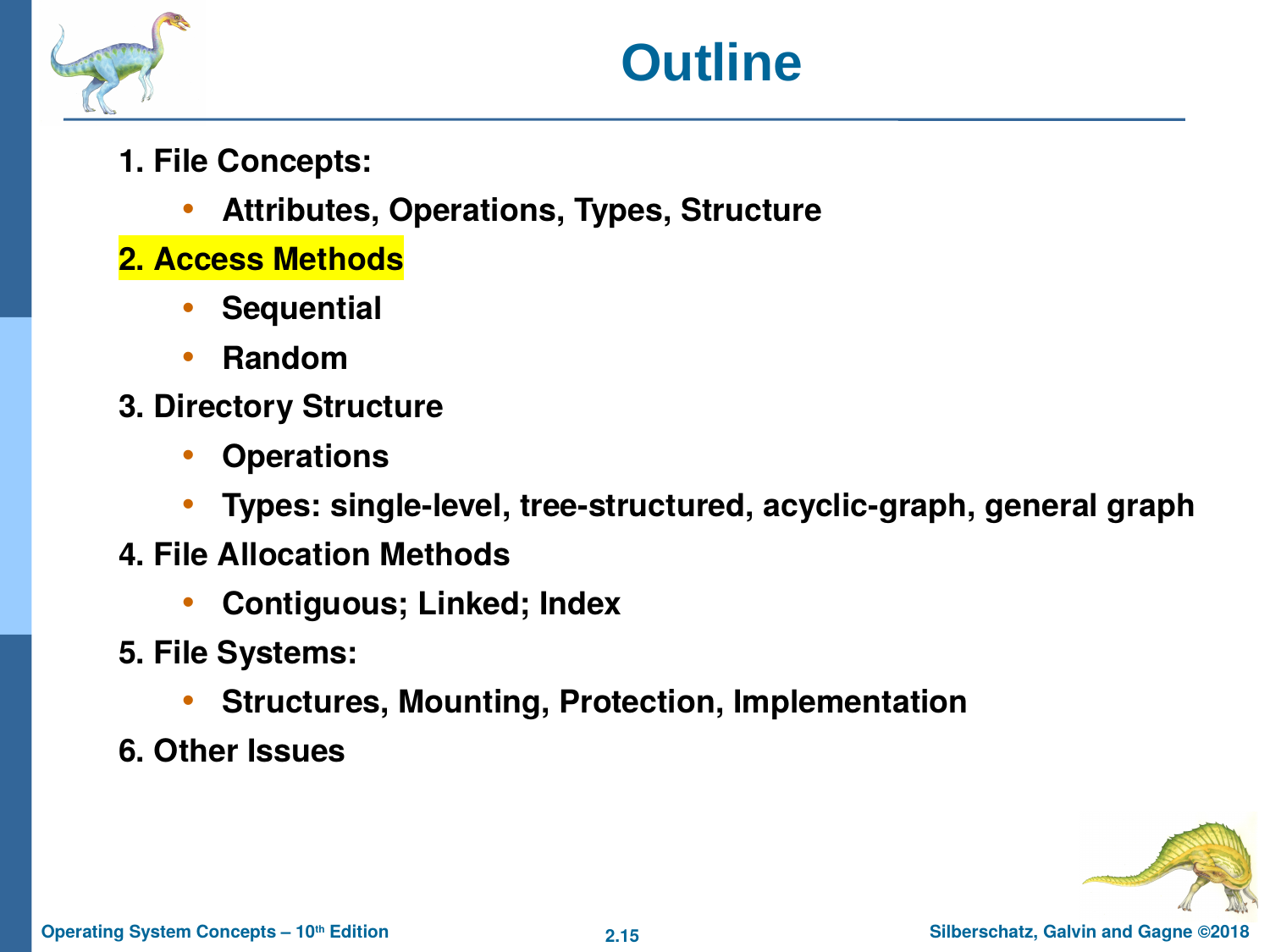

# Outline
1. File Concepts:
Attributes, Operations, Types, Structure
2. Access Methods
Sequential
Random
3. Directory Structure
Operations
Types: single-level, tree-structured, acyclic-graph, general graph
4. File Allocation Methods
Contiguous; Linked; Index
5. File Systems:
Structures, Mounting, Protection, Implementation
6. Other Issues